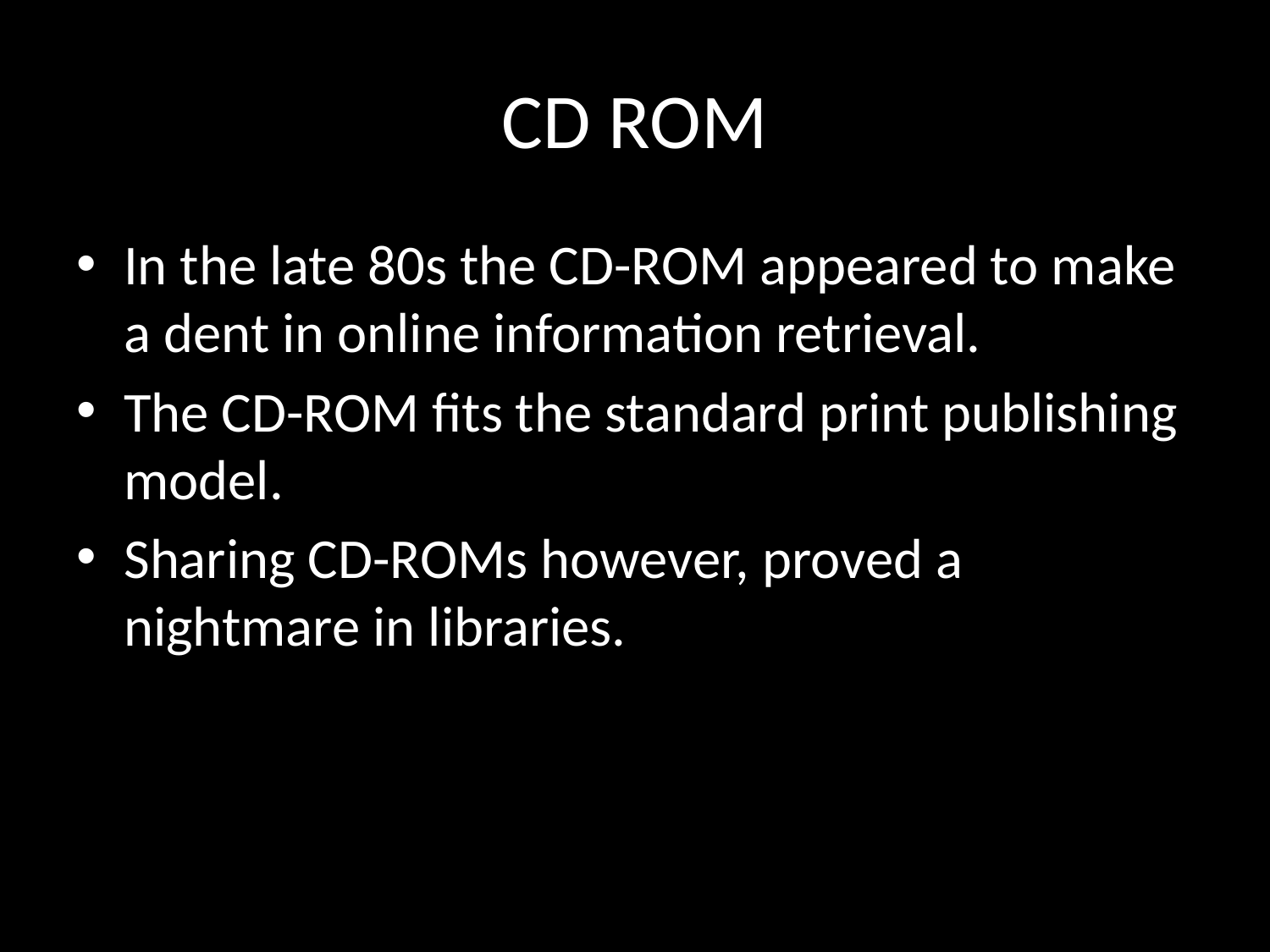

# CD ROM
In the late 80s the CD-ROM appeared to make a dent in online information retrieval.
The CD-ROM fits the standard print publishing model.
Sharing CD-ROMs however, proved a nightmare in libraries.